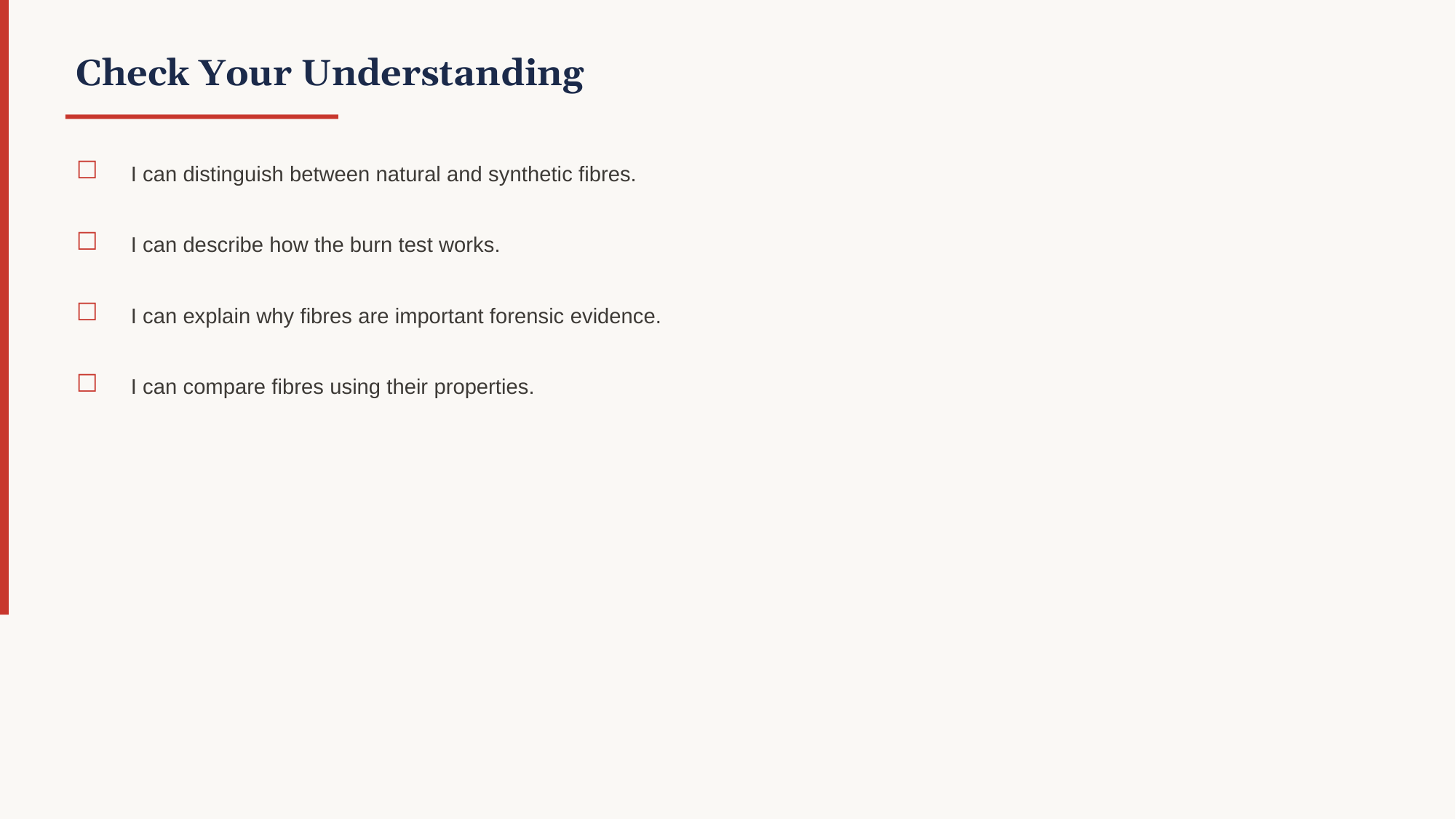

Check Your Understanding

☐
I can distinguish between natural and synthetic fibres.
☐
I can describe how the burn test works.
☐
I can explain why fibres are important forensic evidence.
☐
I can compare fibres using their properties.